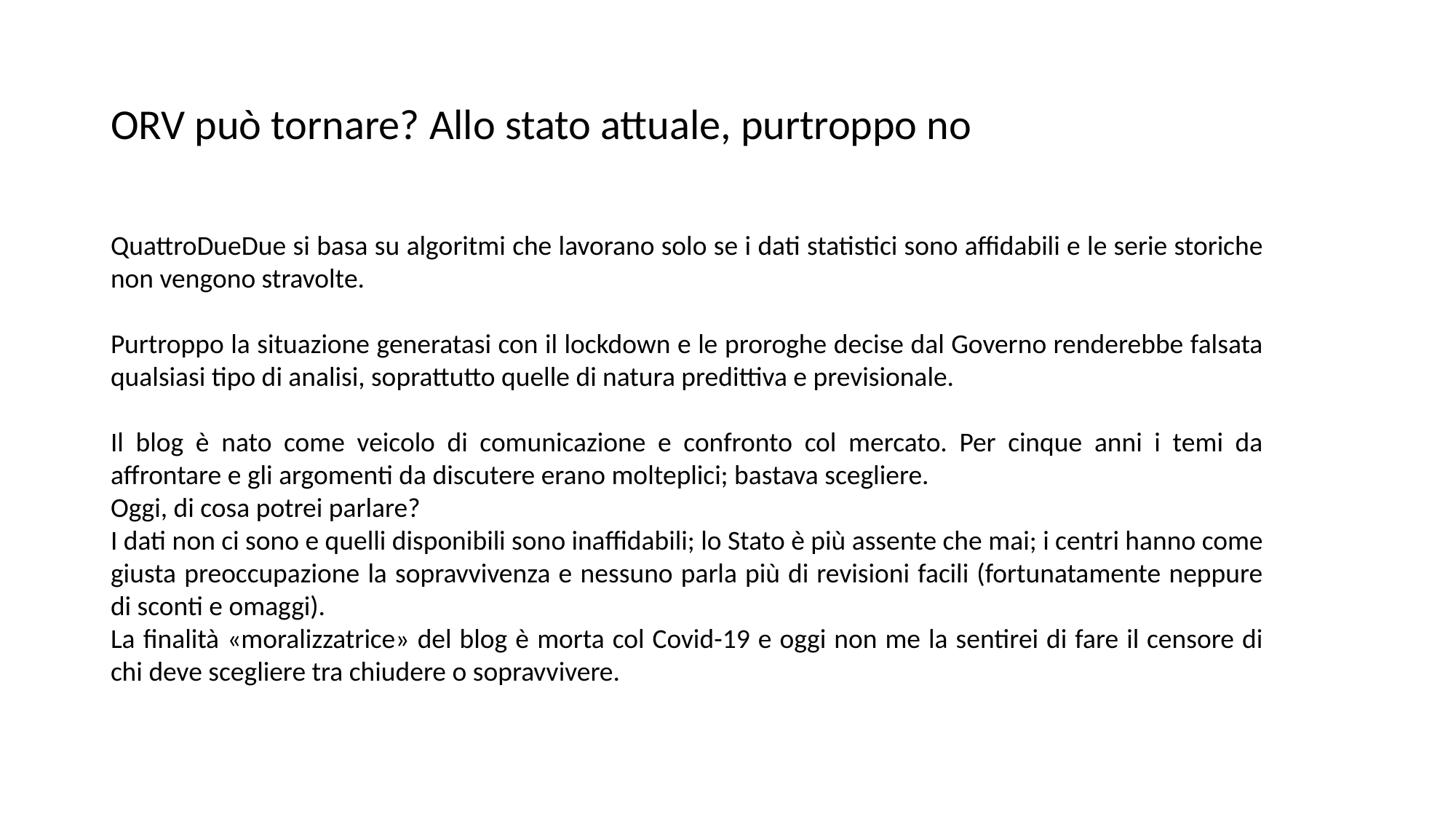

# ORV può tornare? Allo stato attuale, purtroppo no
QuattroDueDue si basa su algoritmi che lavorano solo se i dati statistici sono affidabili e le serie storiche non vengono stravolte.

Purtroppo la situazione generatasi con il lockdown e le proroghe decise dal Governo renderebbe falsata qualsiasi tipo di analisi, soprattutto quelle di natura predittiva e previsionale.

Il blog è nato come veicolo di comunicazione e confronto col mercato. Per cinque anni i temi da affrontare e gli argomenti da discutere erano molteplici; bastava scegliere.
Oggi, di cosa potrei parlare?
I dati non ci sono e quelli disponibili sono inaffidabili; lo Stato è più assente che mai; i centri hanno come giusta preoccupazione la sopravvivenza e nessuno parla più di revisioni facili (fortunatamente neppure di sconti e omaggi).
La finalità «moralizzatrice» del blog è morta col Covid-19 e oggi non me la sentirei di fare il censore di chi deve scegliere tra chiudere o sopravvivere.